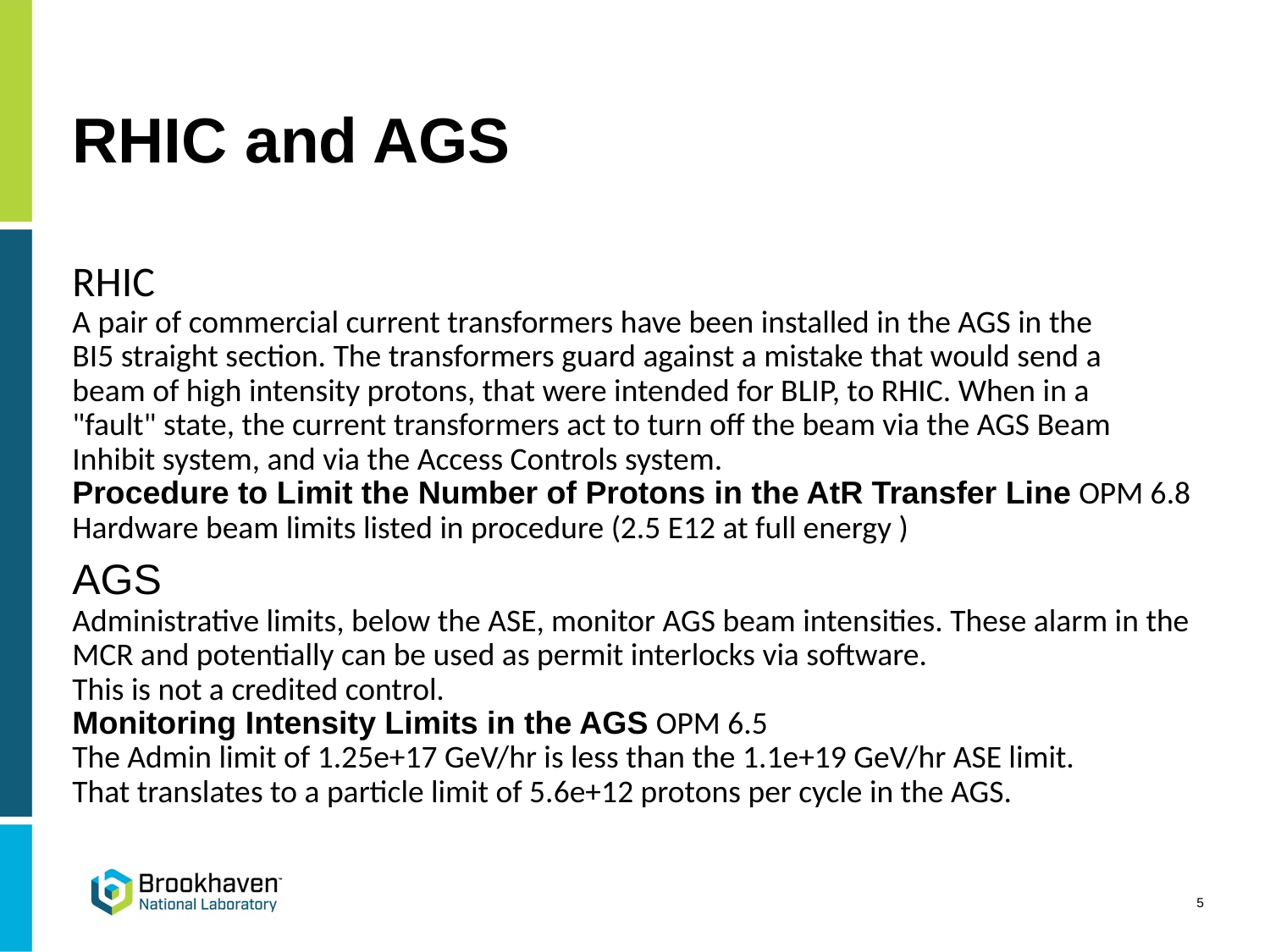

# RHIC and AGS
RHIC
A pair of commercial current transformers have been installed in the AGS in the
BI5 straight section. The transformers guard against a mistake that would send a
beam of high intensity protons, that were intended for BLIP, to RHIC. When in a
"fault" state, the current transformers act to turn off the beam via the AGS Beam
Inhibit system, and via the Access Controls system.
Procedure to Limit the Number of Protons in the AtR Transfer Line OPM 6.8
Hardware beam limits listed in procedure (2.5 E12 at full energy )
AGS
Administrative limits, below the ASE, monitor AGS beam intensities. These alarm in the MCR and potentially can be used as permit interlocks via software.
This is not a credited control.
Monitoring Intensity Limits in the AGS OPM 6.5
The Admin limit of 1.25e+17 GeV/hr is less than the 1.1e+19 GeV/hr ASE limit.
That translates to a particle limit of 5.6e+12 protons per cycle in the AGS.

5